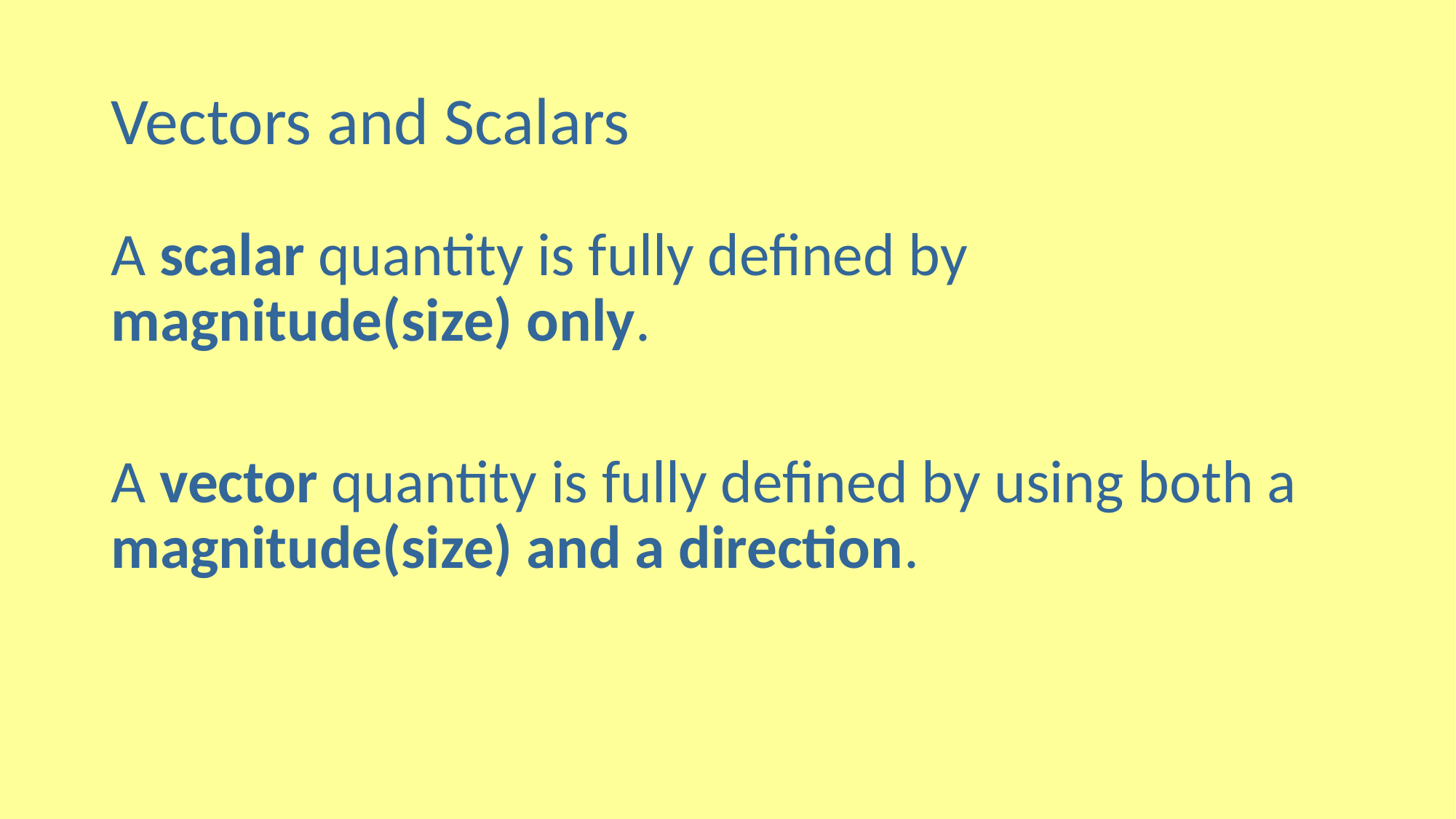

# Vectors and Scalars
A scalar quantity is fully defined by magnitude(size) only.

A vector quantity is fully defined by using both a magnitude(size) and a direction.